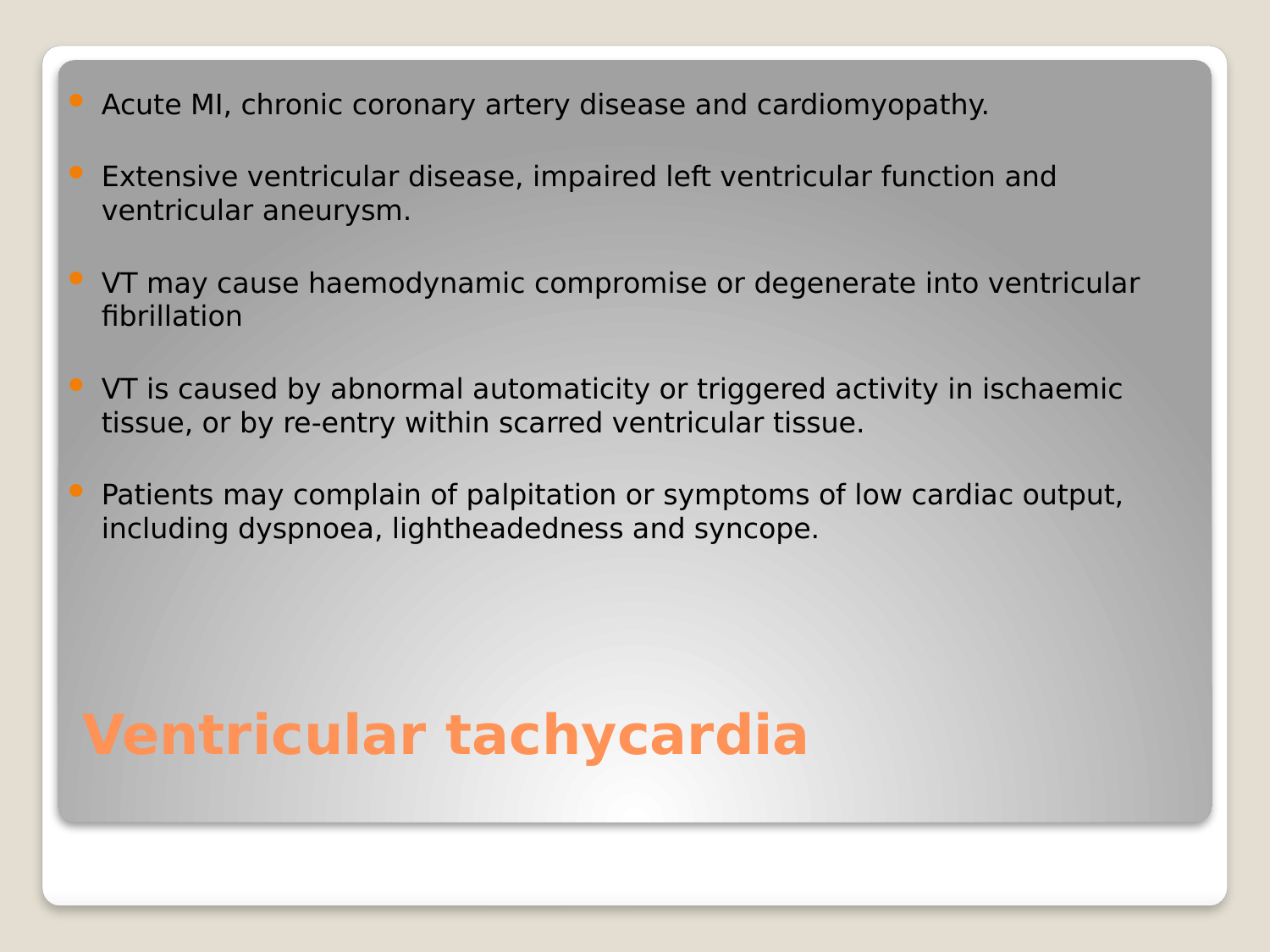

Acute MI, chronic coronary artery disease and cardiomyopathy.

Extensive ventricular disease, impaired left ventricular function and ventricular aneurysm.

VT may cause haemodynamic compromise or degenerate into ventricular fibrillation

VT is caused by abnormal automaticity or triggered activity in ischaemic tissue, or by re-entry within scarred ventricular tissue.

Patients may complain of palpitation or symptoms of low cardiac output, including dyspnoea, lightheadedness and syncope.
# Ventricular tachycardia